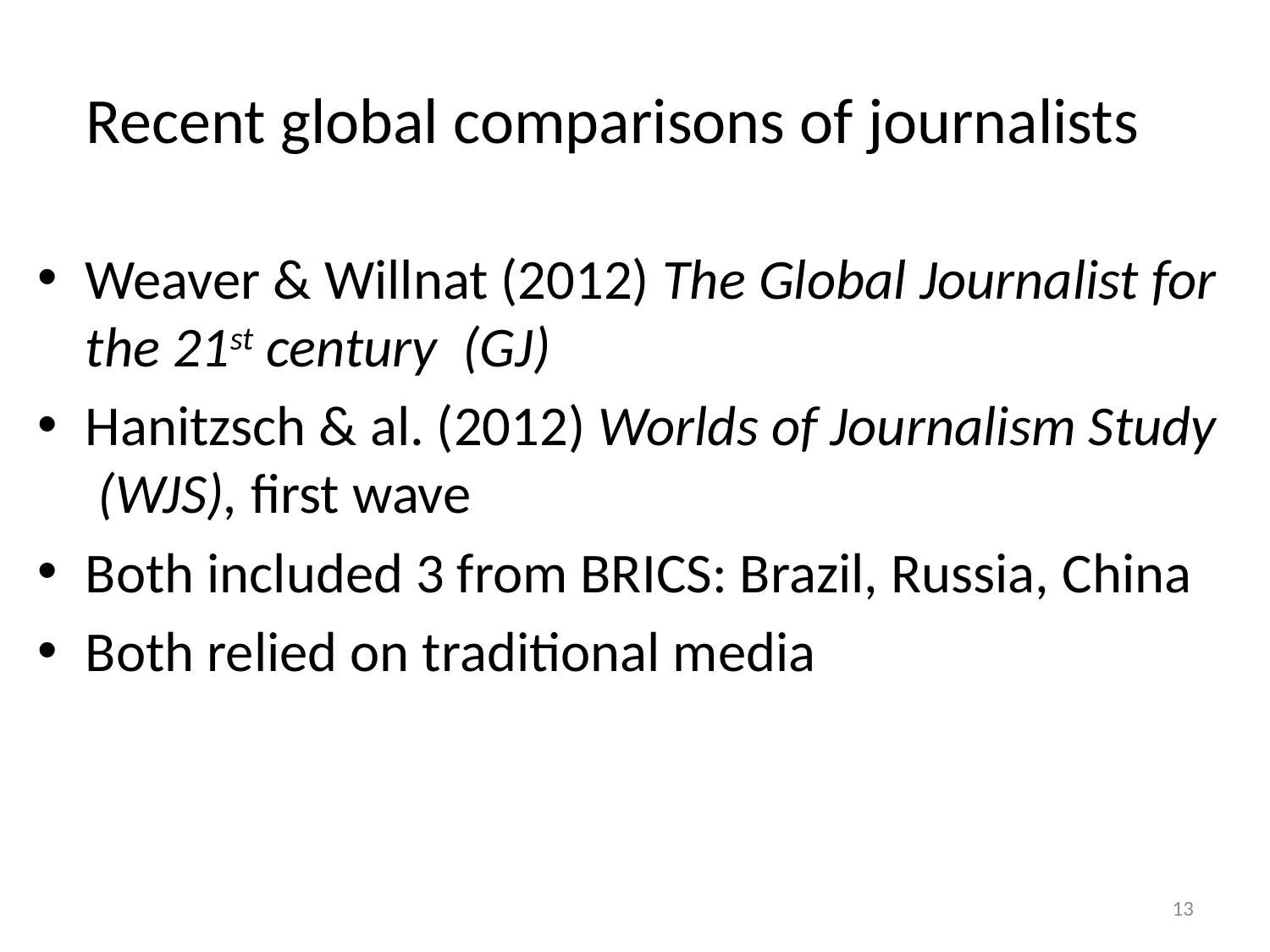

# Recent global comparisons of journalists
Weaver & Willnat (2012) The Global Journalist for the 21st century  (GJ)
Hanitzsch & al. (2012) Worlds of Journalism Study    (WJS), first wave
Both included 3 from BRICS: Brazil, Russia, China
Both relied on traditional media

13